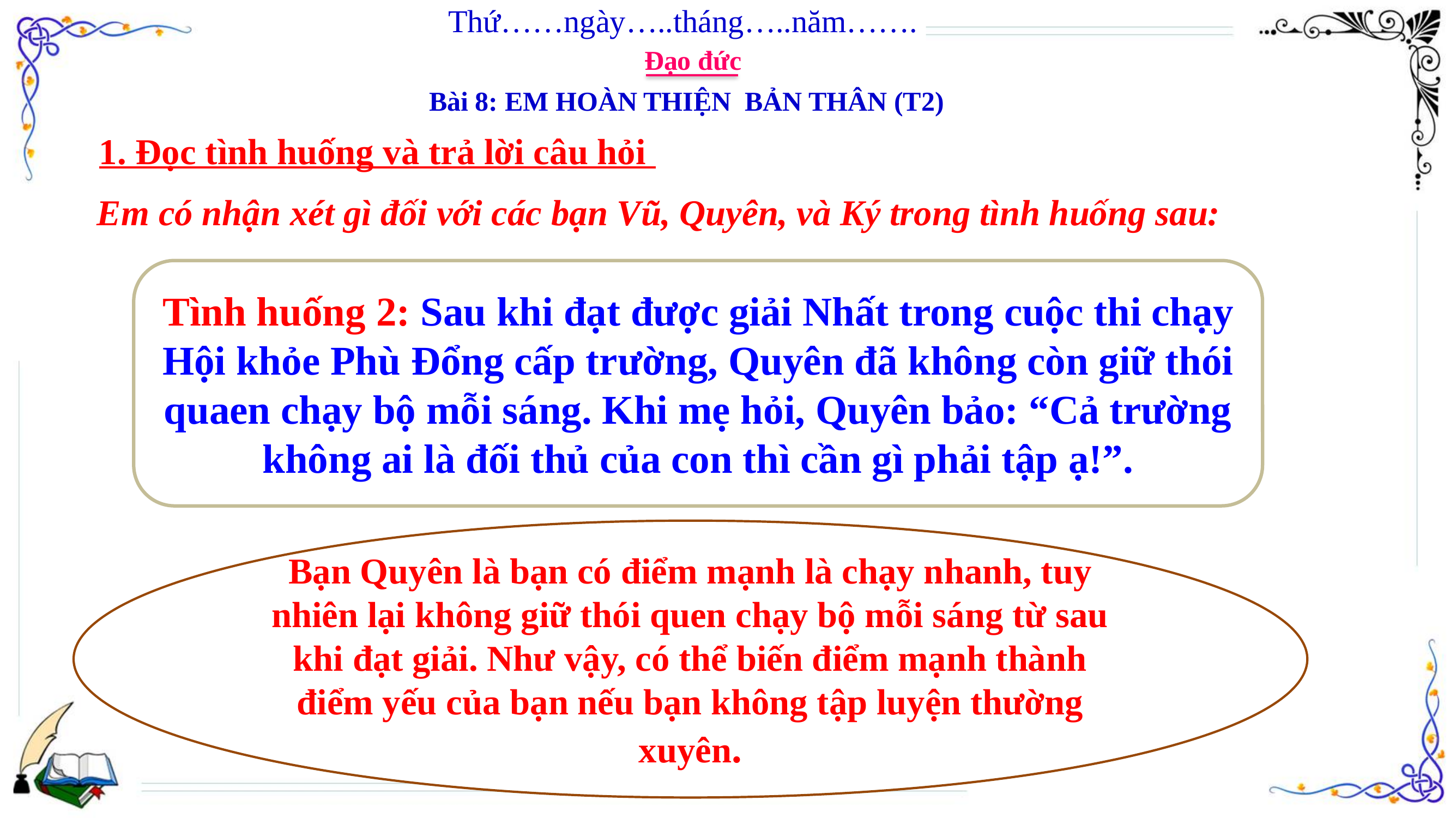

Thứ……ngày…..tháng…..năm…….
Đạo đức
Bài 8: EM HOÀN THIỆN  BẢN THÂN (T2)
1. Đọc tình huống và trả lời câu hỏi
Em có nhận xét gì đối với các bạn Vũ, Quyên, và Ký trong tình huống sau:

Tình huống 2: Sau khi đạt được giải Nhất trong cuộc thi chạy Hội khỏe Phù Đổng cấp trường, Quyên đã không còn giữ thói quaen chạy bộ mỗi sáng. Khi mẹ hỏi, Quyên bảo: “Cả trường không ai là đối thủ của con thì cần gì phải tập ạ!”.
Bạn Quyên là bạn có điểm mạnh là chạy nhanh, tuy nhiên lại không giữ thói quen chạy bộ mỗi sáng từ sau khi đạt giải. Như vậy, có thể biến điểm mạnh thành điểm yếu của bạn nếu bạn không tập luyện thường xuyên.